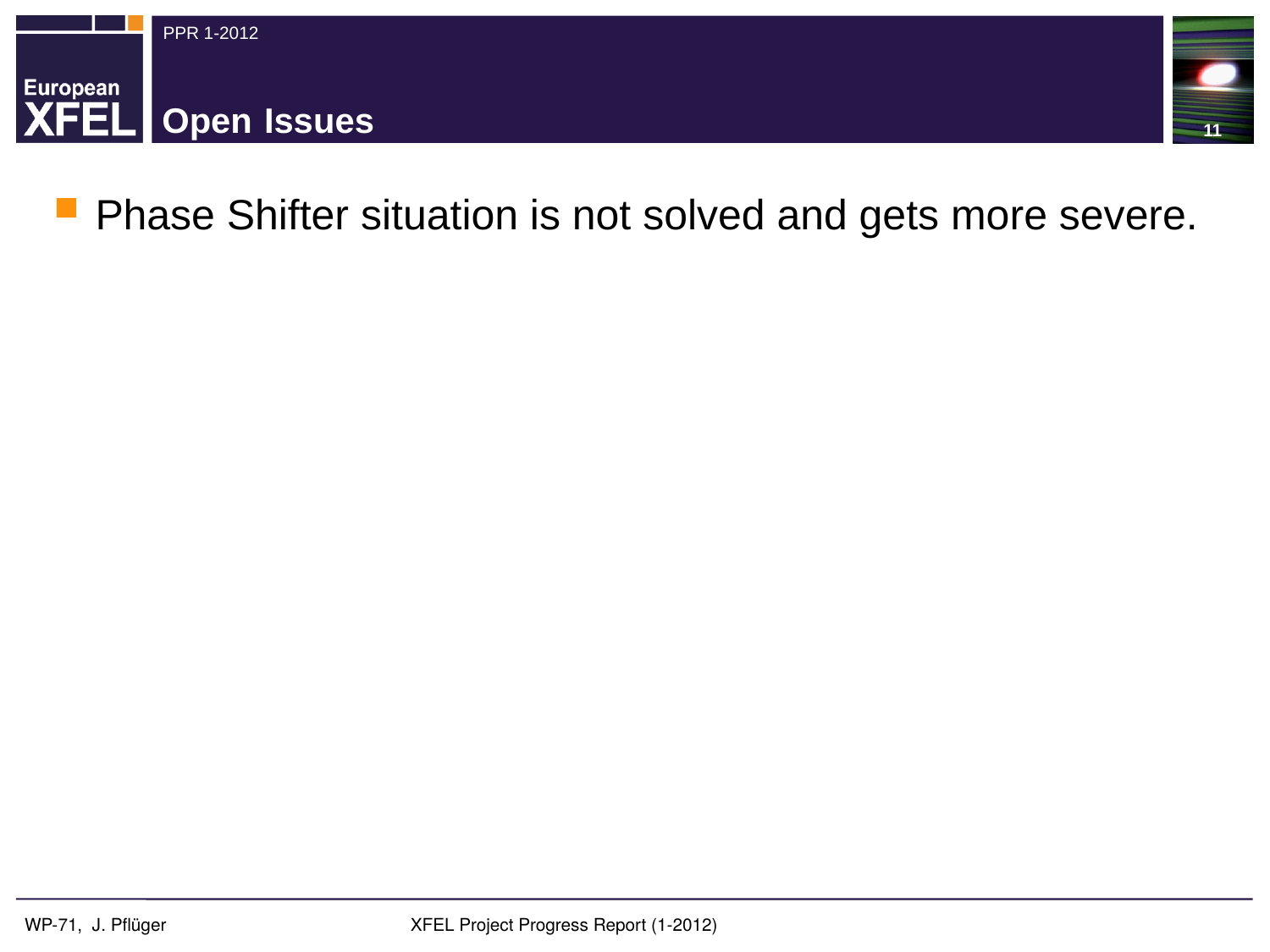

11
# Open Issues
Phase Shifter situation is not solved and gets more severe.